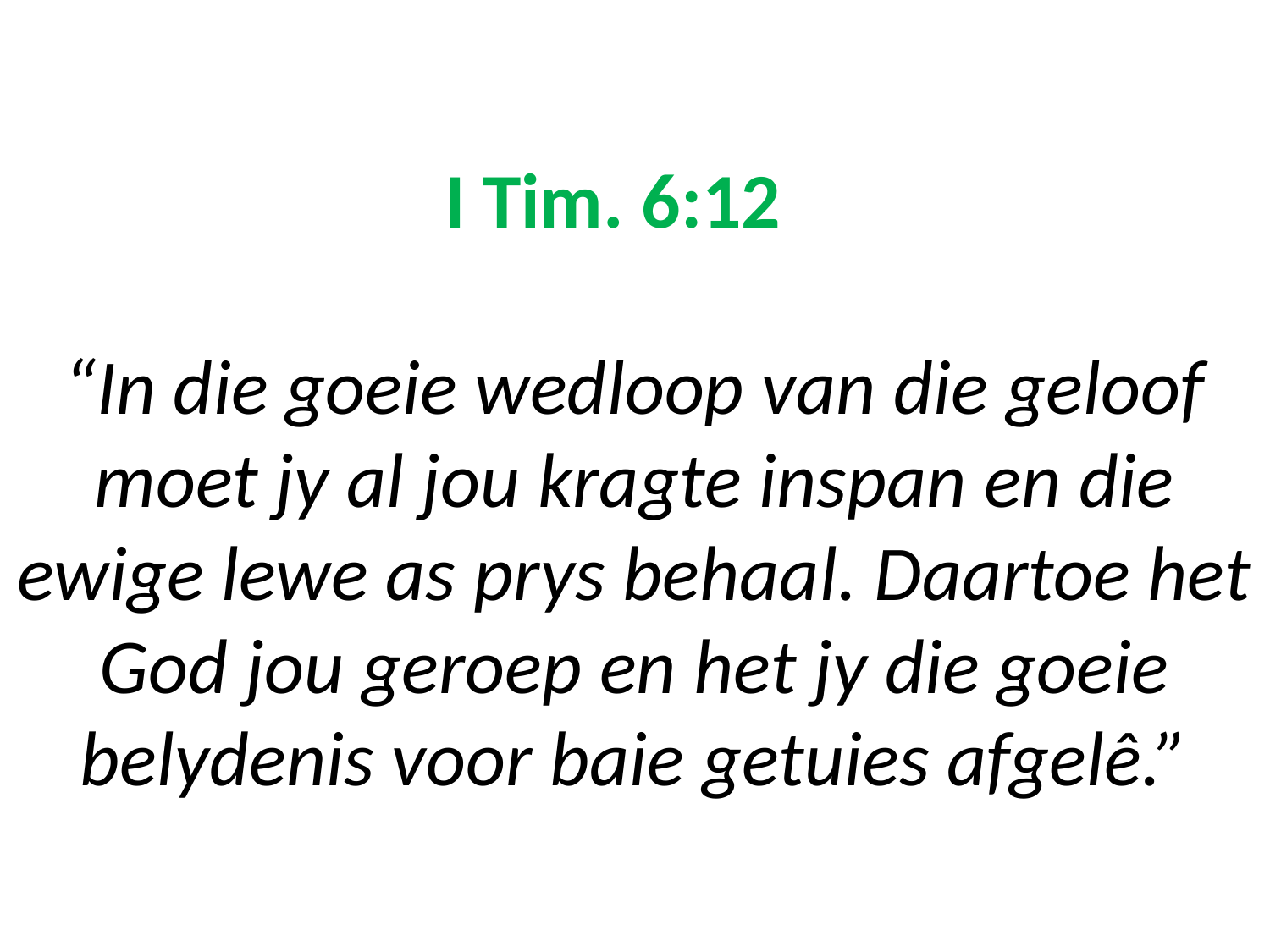

# I Tim. 6:12 “In die goeie wedloop van die geloof moet jy al jou kragte inspan en die ewige lewe as prys behaal. Daartoe het God jou geroep en het jy die goeie belydenis voor baie getuies afgelê.”